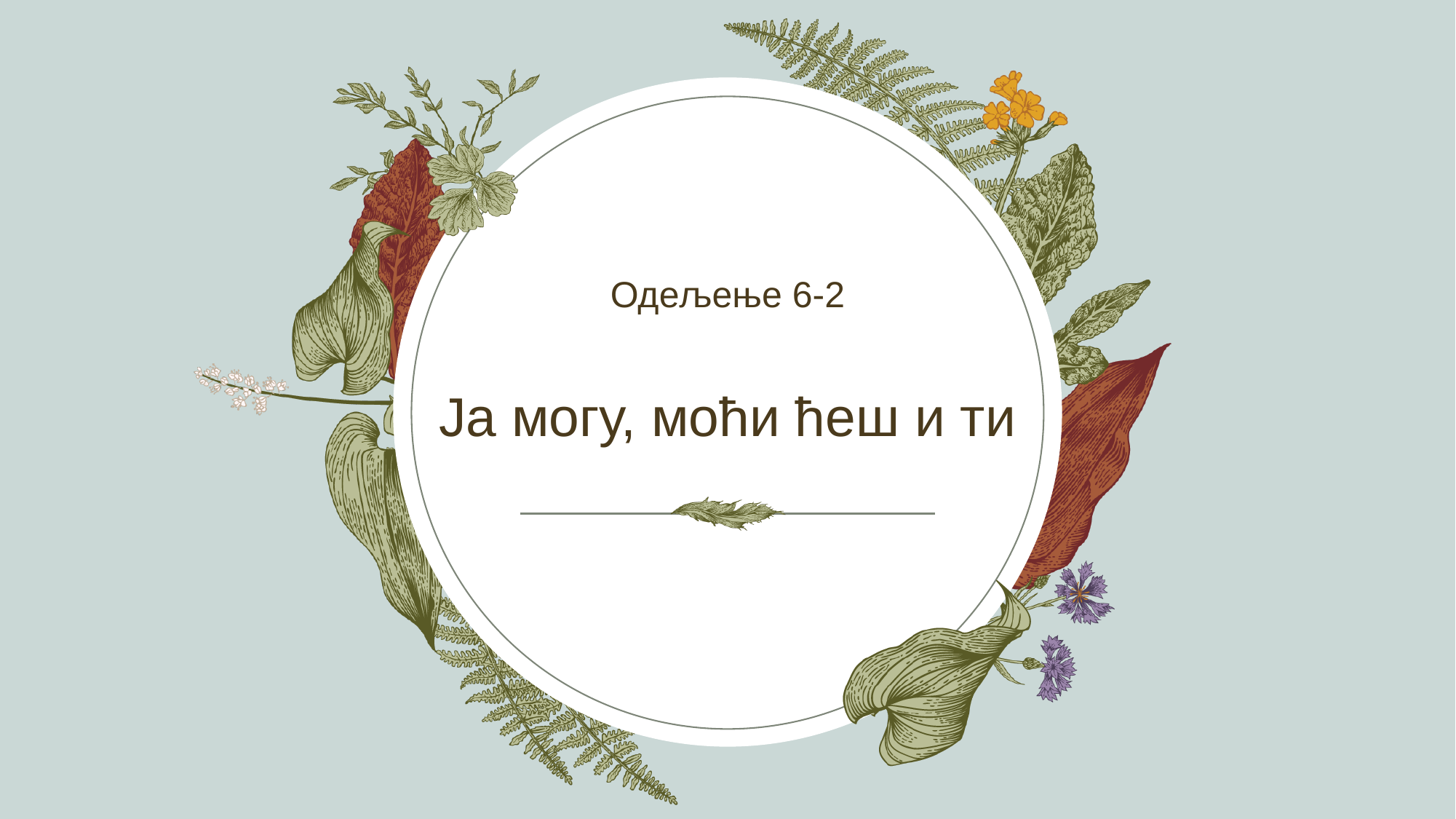

Одељење 6-2
# Ја могу, моћи ћеш и ти